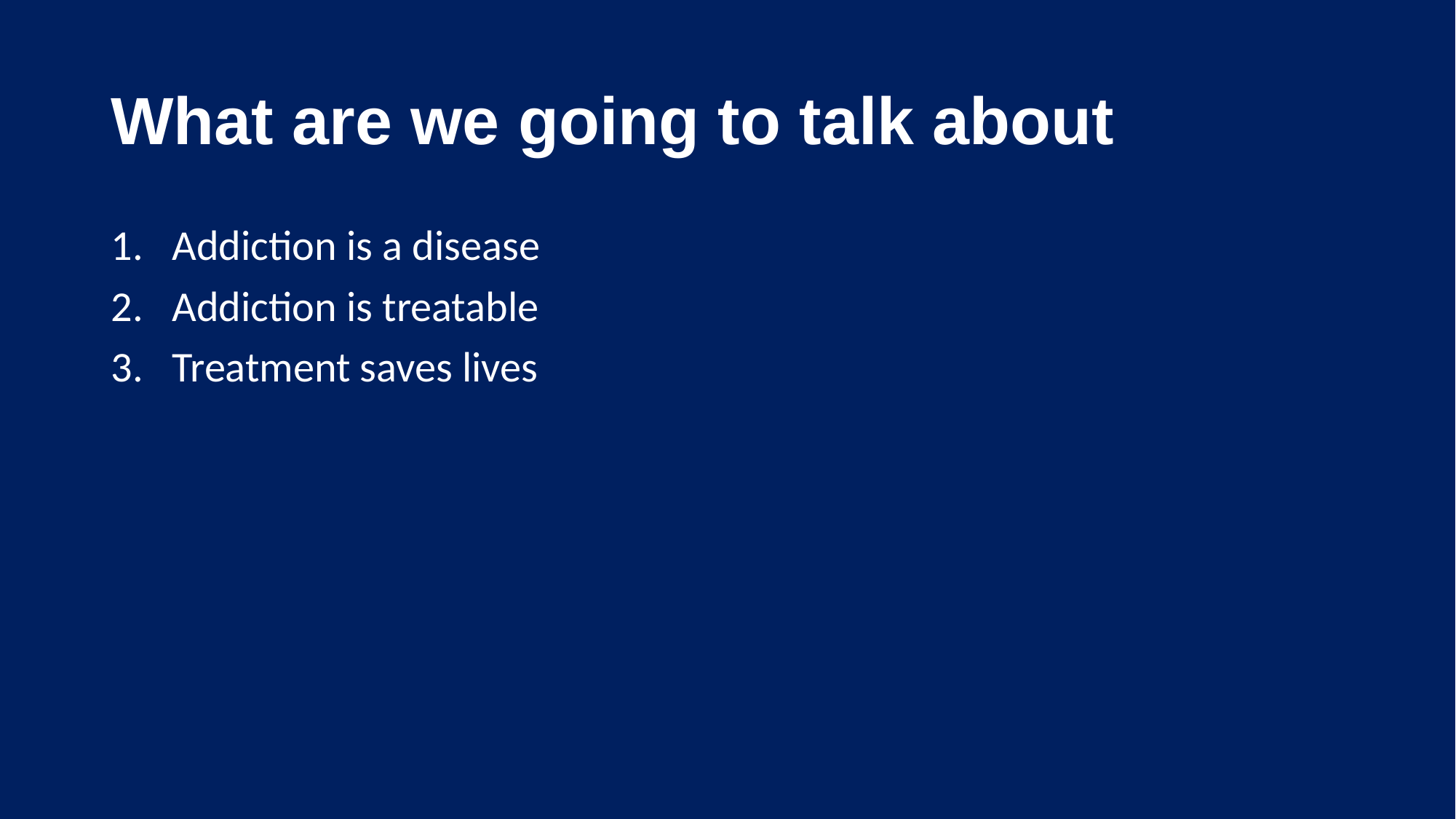

# What are we going to talk about
Addiction is a disease
Addiction is treatable
Treatment saves lives